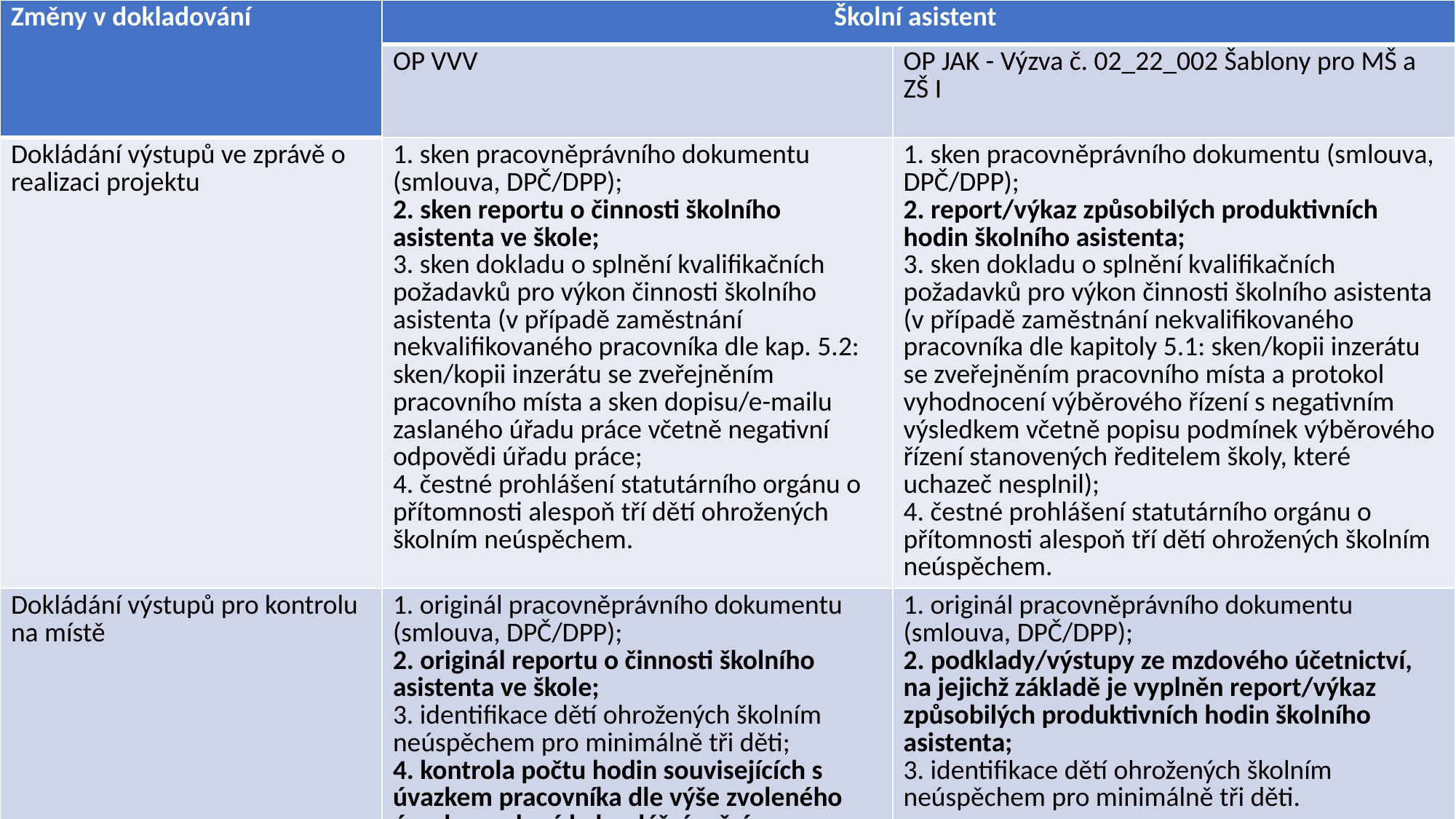

| Změny v dokladování | Školní asistent |  |
| --- | --- | --- |
|  | OP VVV | OP JAK - Výzva č. 02\_22\_002 Šablony pro MŠ a ZŠ I |
| Dokládání výstupů ve zprávě o realizaci projektu | 1. sken pracovněprávního dokumentu (smlouva, DPČ/DPP); 2. sken reportu o činnosti školního asistenta ve škole; 3. sken dokladu o splnění kvalifikačních požadavků pro výkon činnosti školního asistenta (v případě zaměstnání nekvalifikovaného pracovníka dle kap. 5.2: sken/kopii inzerátu se zveřejněním pracovního místa a sken dopisu/e-mailu zaslaného úřadu práce včetně negativní odpovědi úřadu práce; 4. čestné prohlášení statutárního orgánu o přítomnosti alespoň tří dětí ohrožených školním neúspěchem. | 1. sken pracovněprávního dokumentu (smlouva, DPČ/DPP); 2. report/výkaz způsobilých produktivních hodin školního asistenta; 3. sken dokladu o splnění kvalifikačních požadavků pro výkon činnosti školního asistenta (v případě zaměstnání nekvalifikovaného pracovníka dle kapitoly 5.1: sken/kopii inzerátu se zveřejněním pracovního místa a protokol vyhodnocení výběrového řízení s negativním výsledkem včetně popisu podmínek výběrového řízení stanovených ředitelem školy, které uchazeč nesplnil); 4. čestné prohlášení statutárního orgánu o přítomnosti alespoň tří dětí ohrožených školním neúspěchem. |
| Dokládání výstupů pro kontrolu na místě | 1. originál pracovněprávního dokumentu (smlouva, DPČ/DPP); 2. originál reportu o činnosti školního asistenta ve škole; 3. identifikace dětí ohrožených školním neúspěchem pro minimálně tři děti; 4. kontrola počtu hodin souvisejících s úvazkem pracovníka dle výše zvoleného úvazku za daný kalendářní měsíc. | 1. originál pracovněprávního dokumentu (smlouva, DPČ/DPP); 2. podklady/výstupy ze mzdového účetnictví, na jejichž základě je vyplněn report/výkaz způsobilých produktivních hodin školního asistenta; 3. identifikace dětí ohrožených školním neúspěchem pro minimálně tři děti. |
#